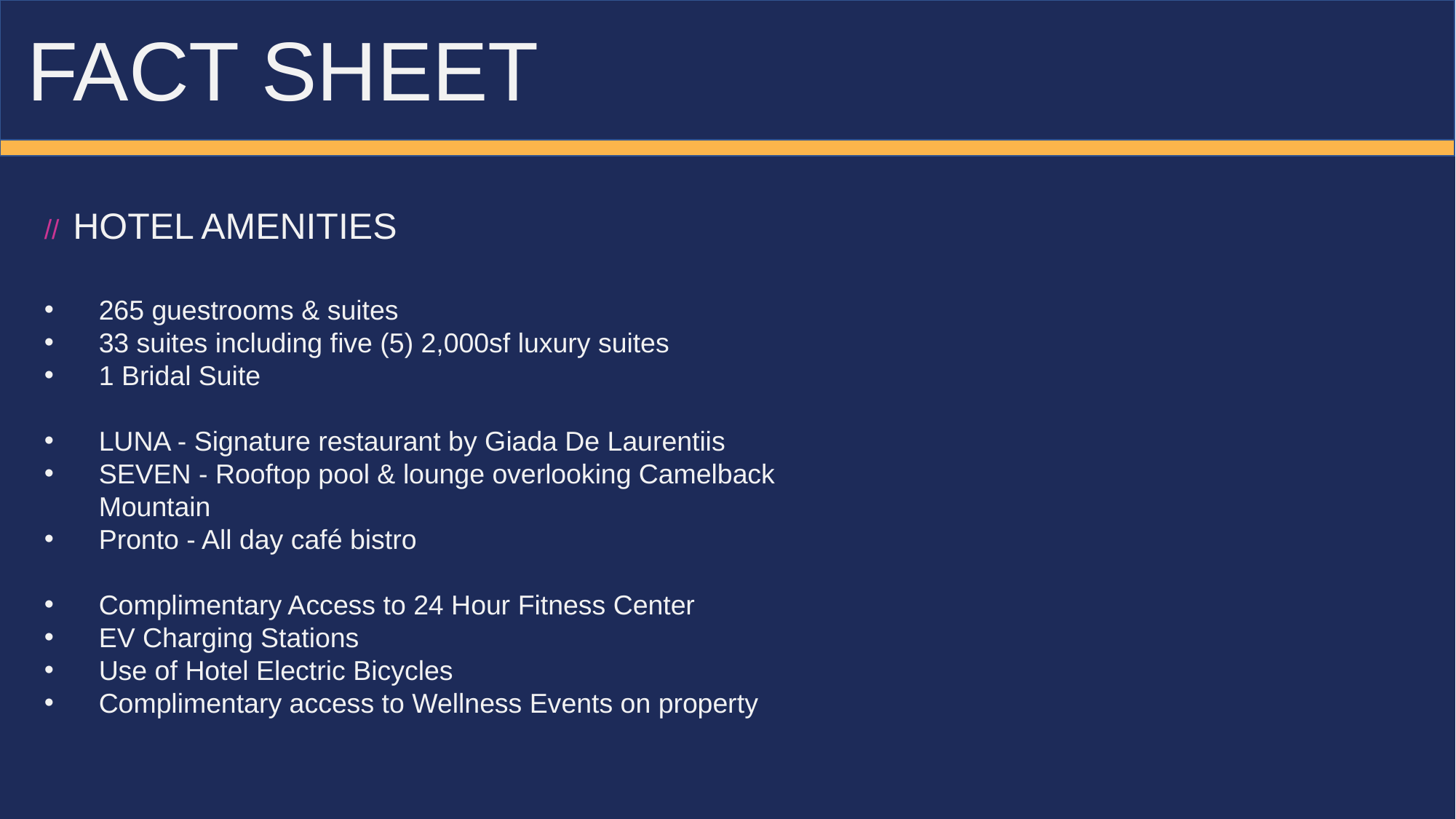

FACT SHEET

// HOTEL AMENITIES

265 guestrooms & suites
33 suites including five (5) 2,000sf luxury suites
1 Bridal Suite

LUNA - Signature restaurant by Giada De Laurentiis
SEVEN - Rooftop pool & lounge overlooking Camelback Mountain
Pronto - All day café bistro

Complimentary Access to 24 Hour Fitness Center
EV Charging Stations
Use of Hotel Electric Bicycles
Complimentary access to Wellness Events on property